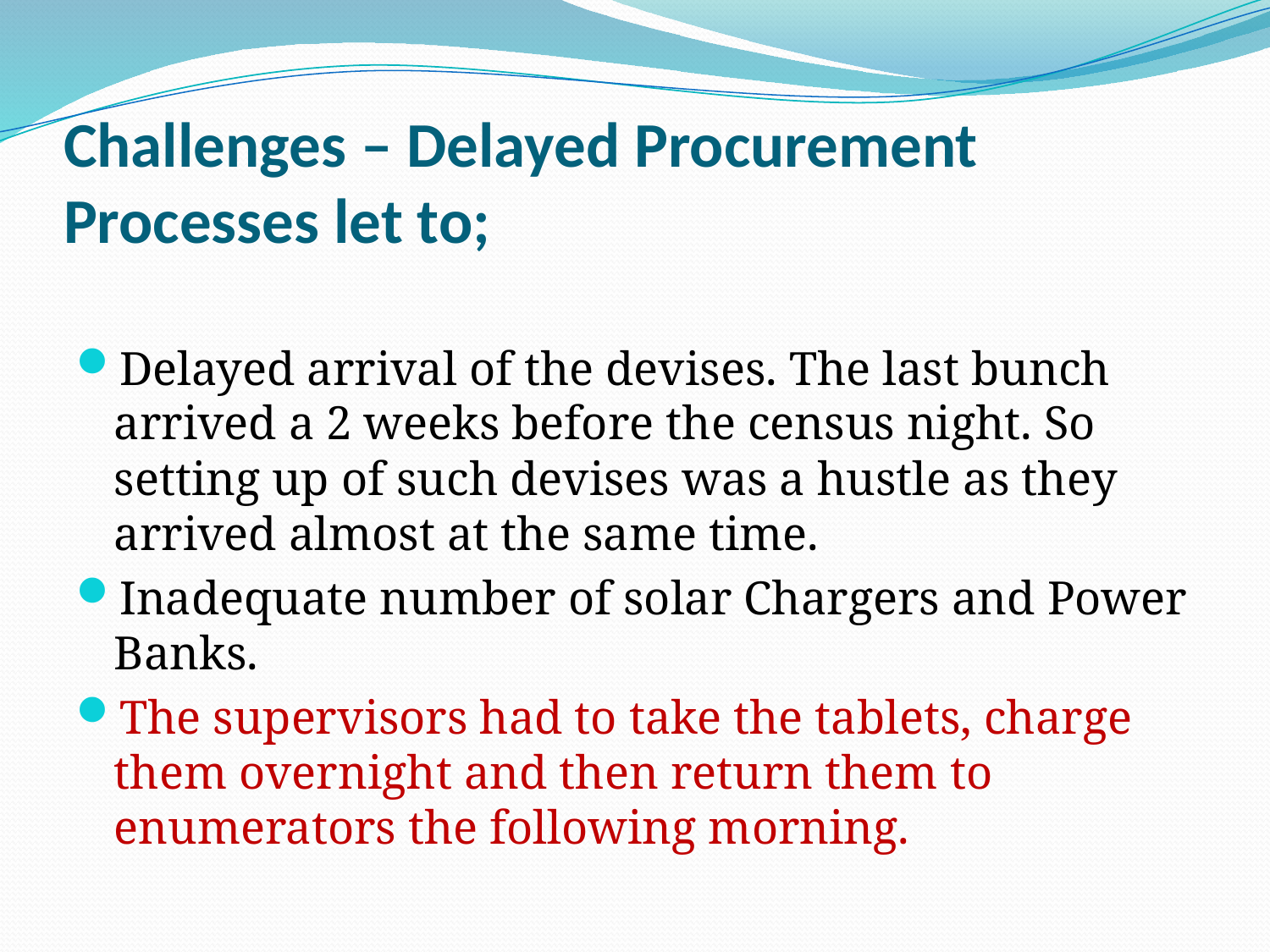

# Challenges – Delayed Procurement Processes let to;

Delayed arrival of the devises. The last bunch arrived a 2 weeks before the census night. So setting up of such devises was a hustle as they arrived almost at the same time.
Inadequate number of solar Chargers and Power Banks.
The supervisors had to take the tablets, charge them overnight and then return them to enumerators the following morning.